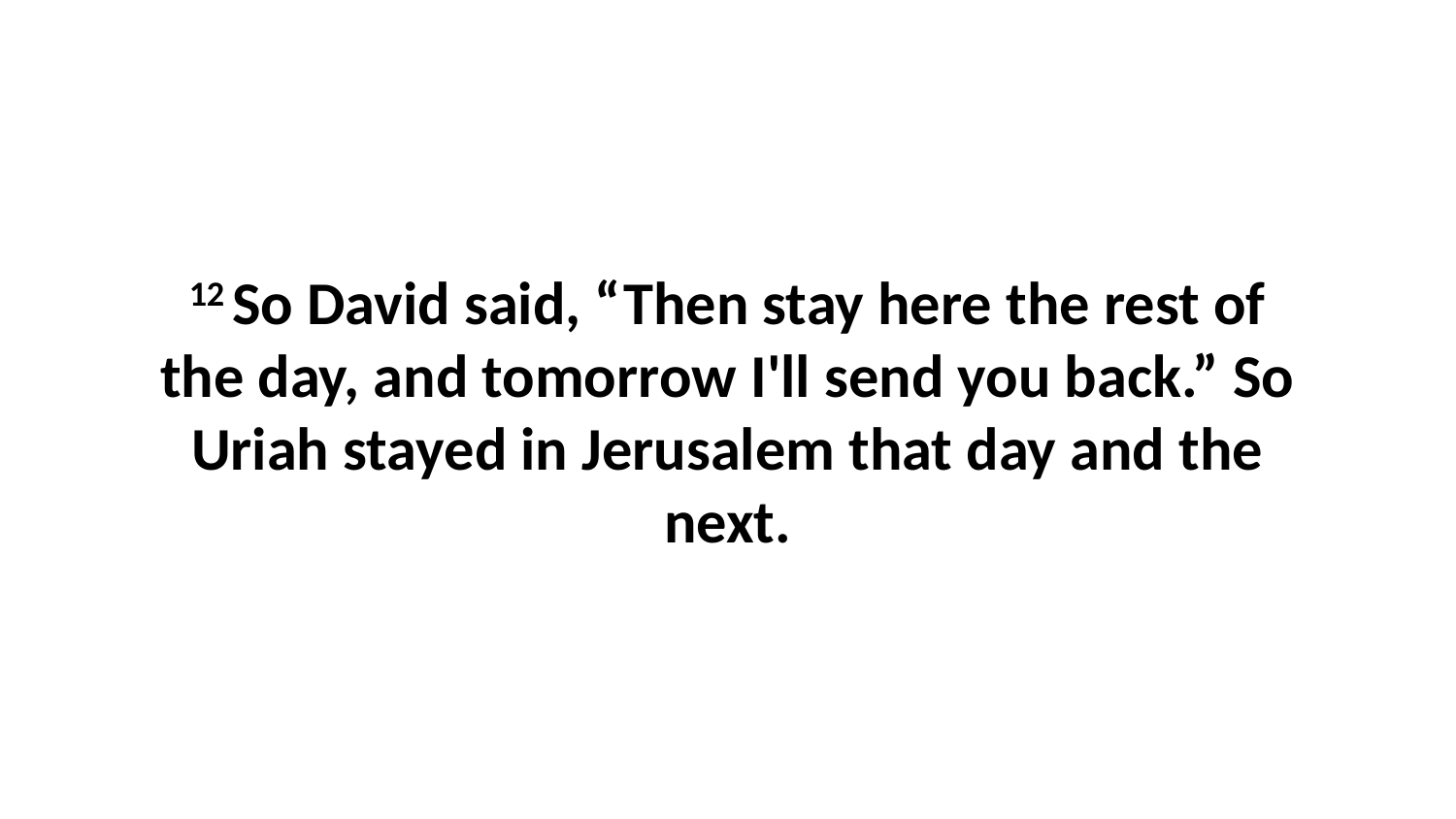

12 So David said, “Then stay here the rest of the day, and tomorrow I'll send you back.” So Uriah stayed in Jerusalem that day and the next.